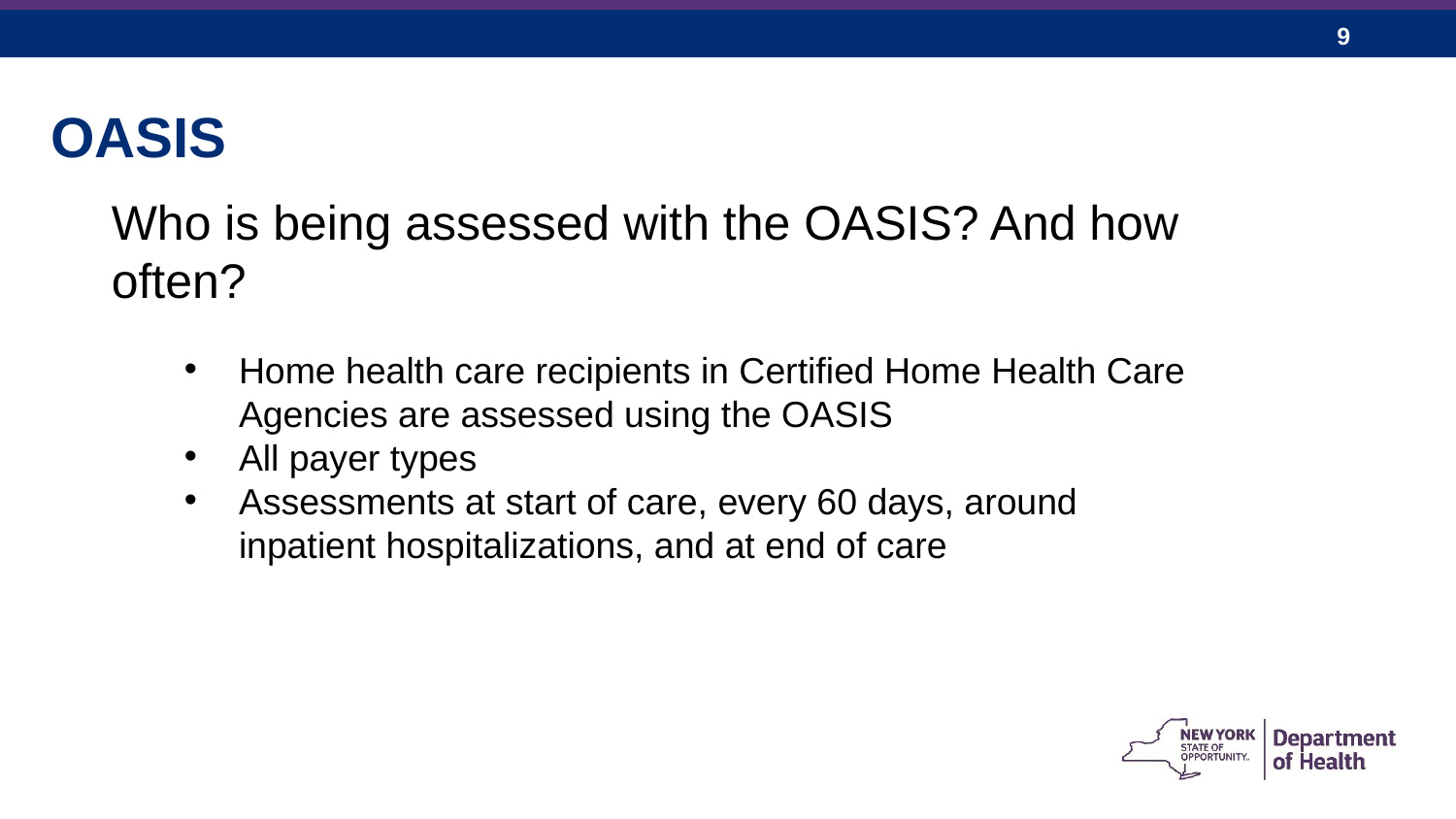

OASIS

Who is being assessed with the OASIS? And how often?

Home health care recipients in Certified Home Health Care Agencies are assessed using the OASIS
All payer types
Assessments at start of care, every 60 days, around inpatient hospitalizations, and at end of care